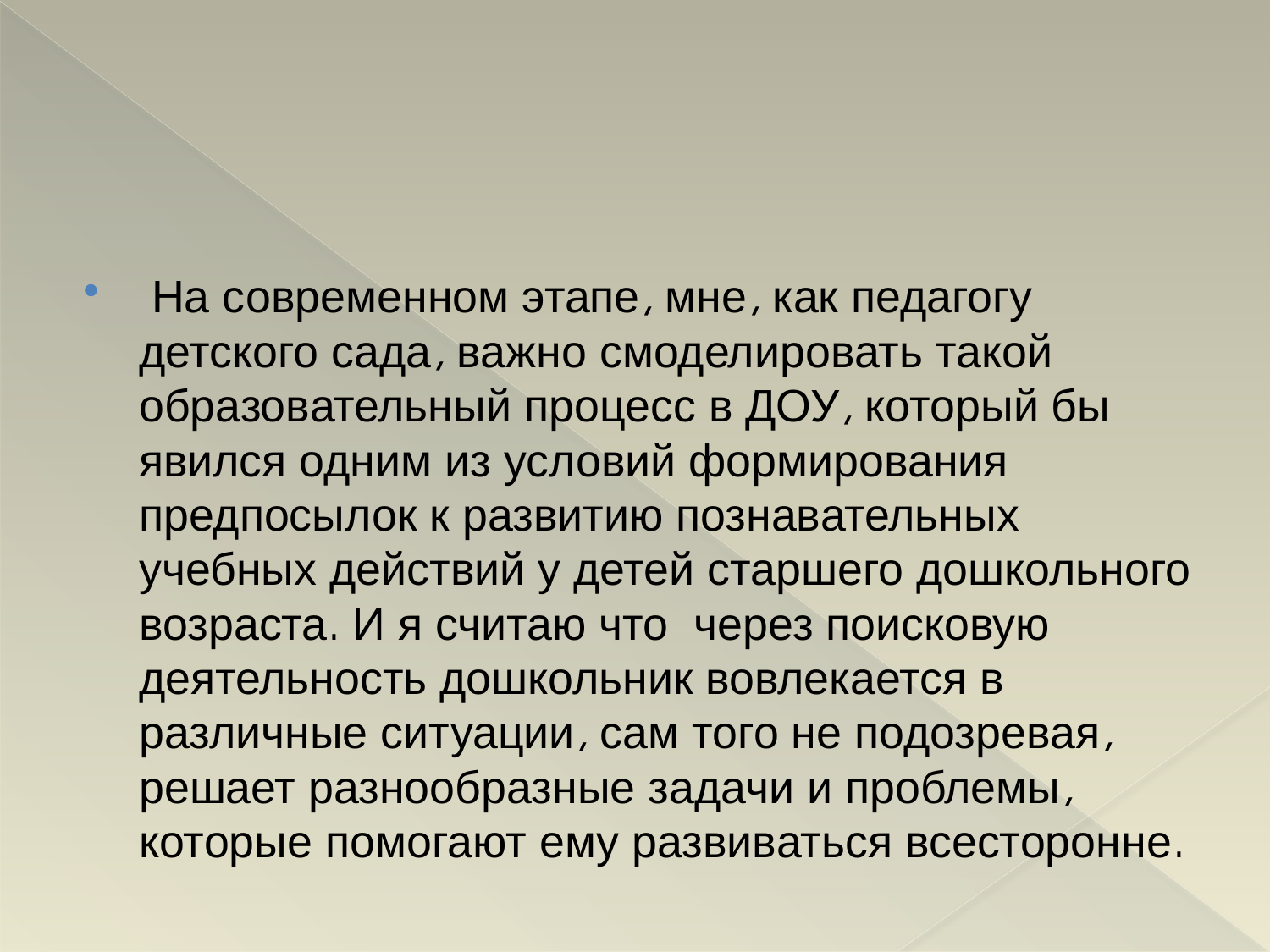

#
 На современном этапе, мне, как педагогу детского сада, важно смоделировать такой образовательный процесс в ДОУ, который бы явился одним из условий формирования предпосылок к развитию познавательных учебных действий у детей старшего дошкольного возраста. И я считаю что  через поисковую деятельность дошкольник вовлекается в различные ситуации, сам того не подозревая, решает разнообразные задачи и проблемы, которые помогают ему развиваться всесторонне.